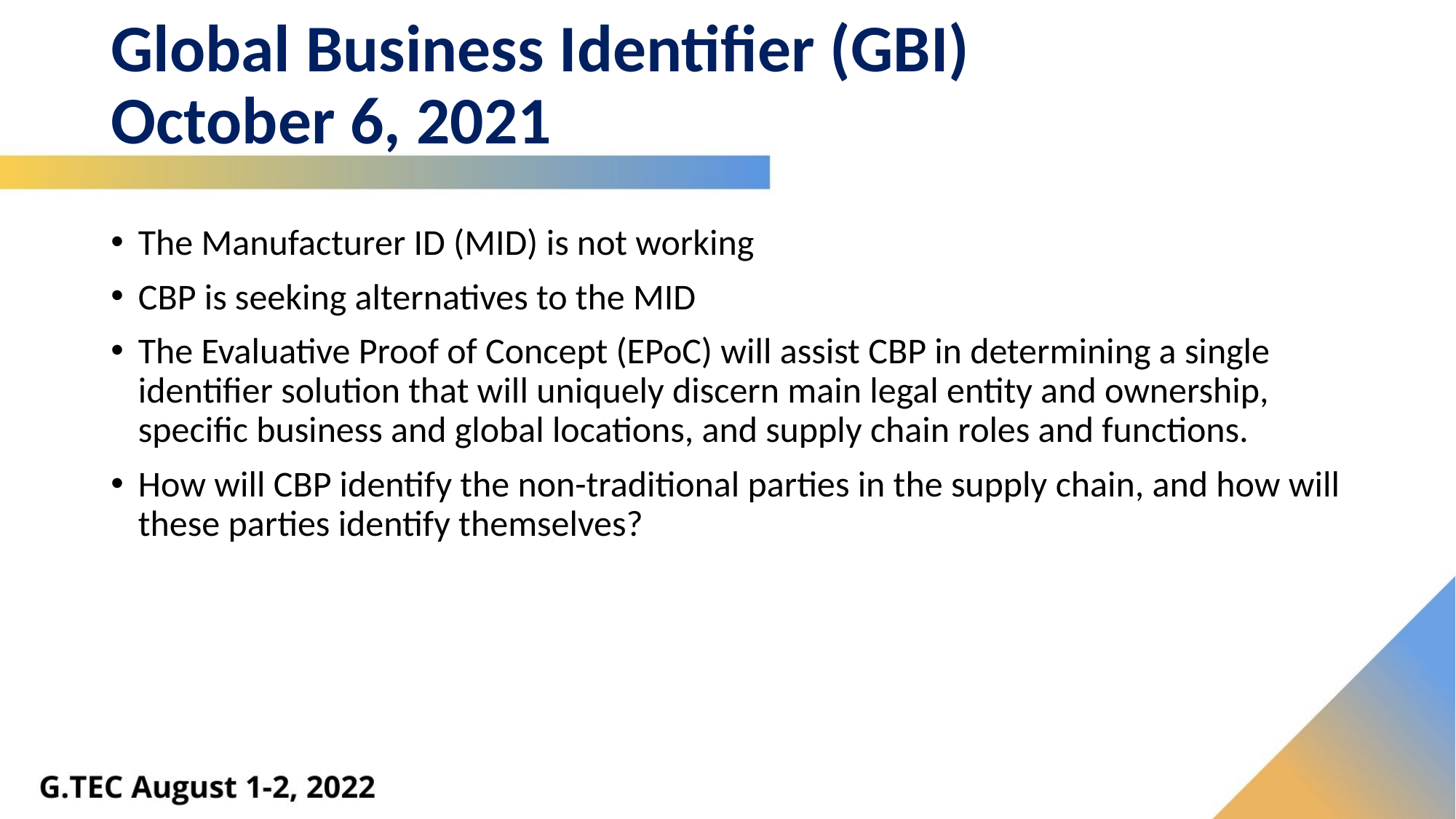

# Global Business Identifier (GBI) October 6, 2021
The Manufacturer ID (MID) is not working
CBP is seeking alternatives to the MID
The Evaluative Proof of Concept (EPoC) will assist CBP in determining a single identifier solution that will uniquely discern main legal entity and ownership, specific business and global locations, and supply chain roles and functions.
How will CBP identify the non-traditional parties in the supply chain, and how will these parties identify themselves?